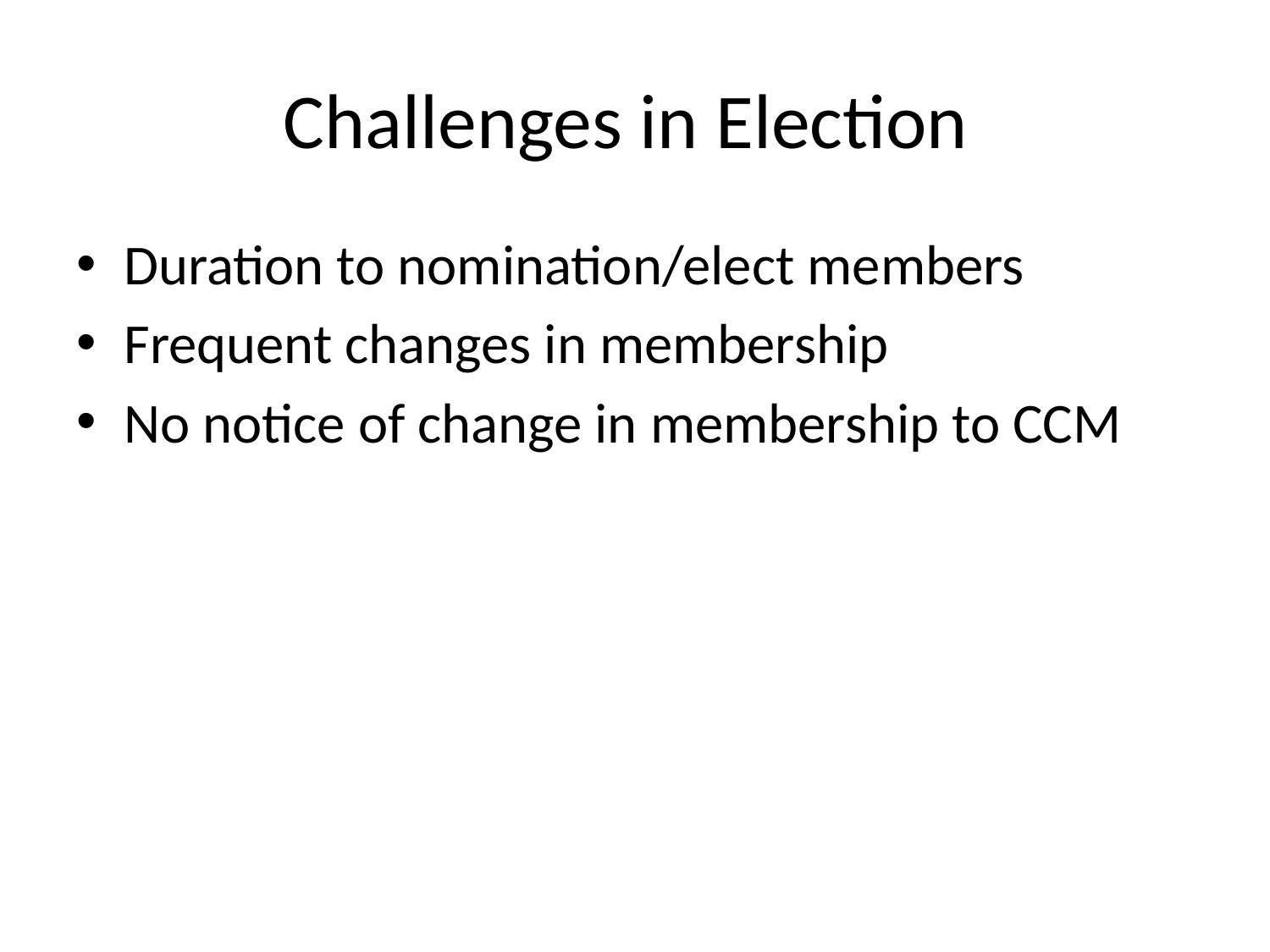

# Challenges in Election
Duration to nomination/elect members
Frequent changes in membership
No notice of change in membership to CCM